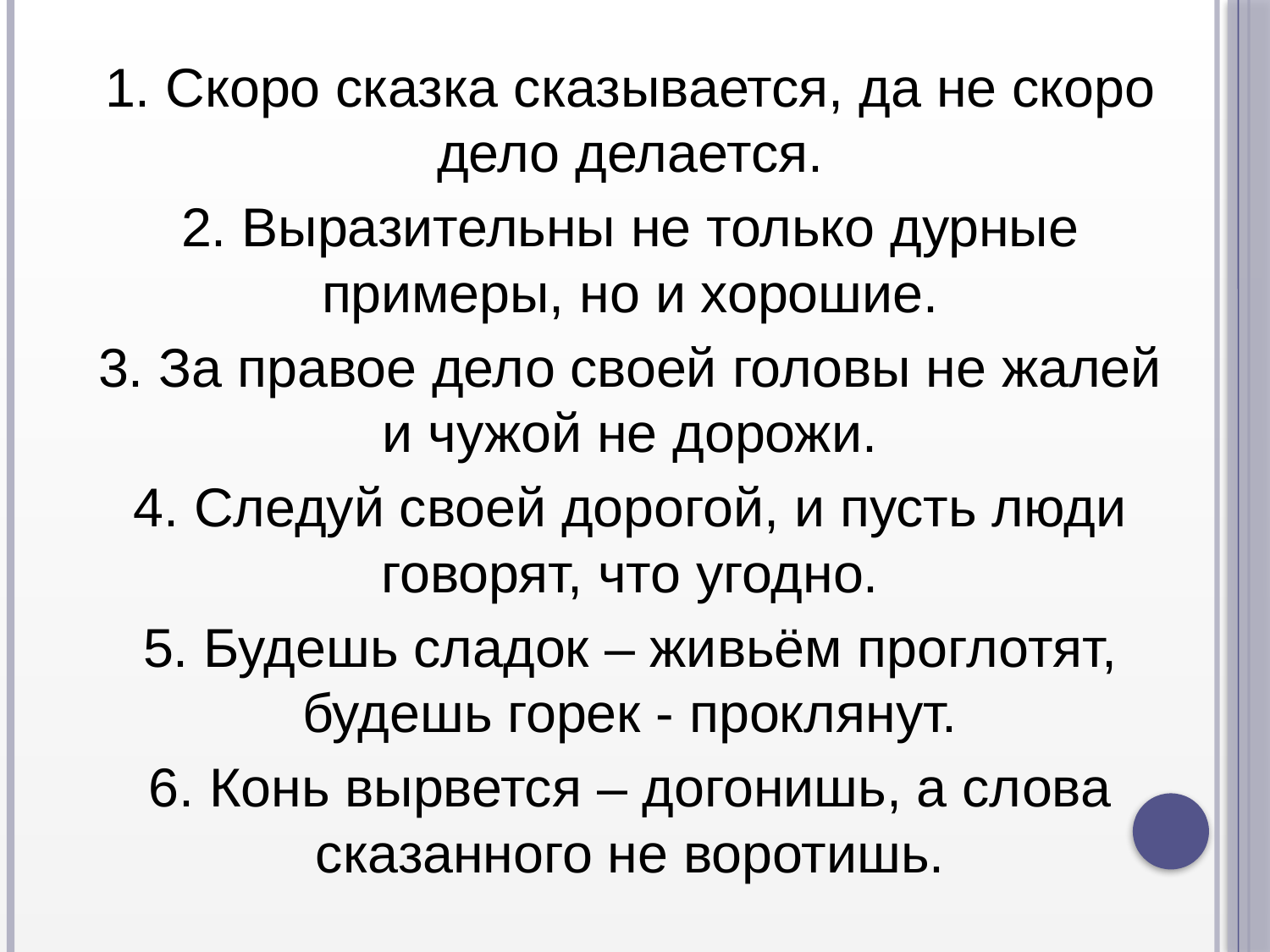

1. Скоро сказка сказывается, да не скоро дело делается.
2. Выразительны не только дурные примеры, но и хорошие.
3. За правое дело своей головы не жалей и чужой не дорожи.
4. Следуй своей дорогой, и пусть люди говорят, что угодно.
5. Будешь сладок – живьём проглотят, будешь горек - проклянут.
6. Конь вырвется – догонишь, а слова сказанного не воротишь.